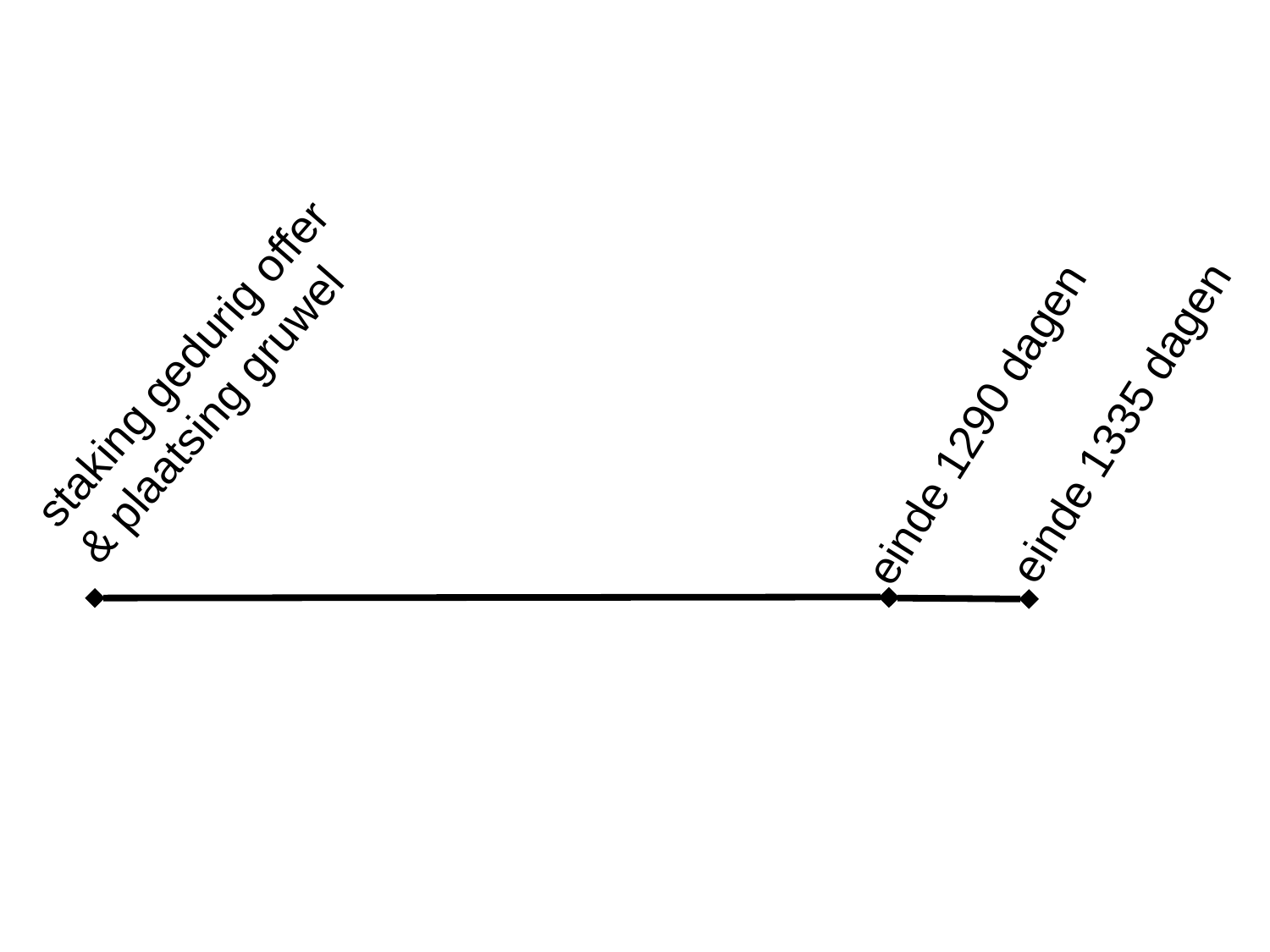

staking gedurig offer
& plaatsing gruwel
einde 1335 dagen
einde 1290 dagen